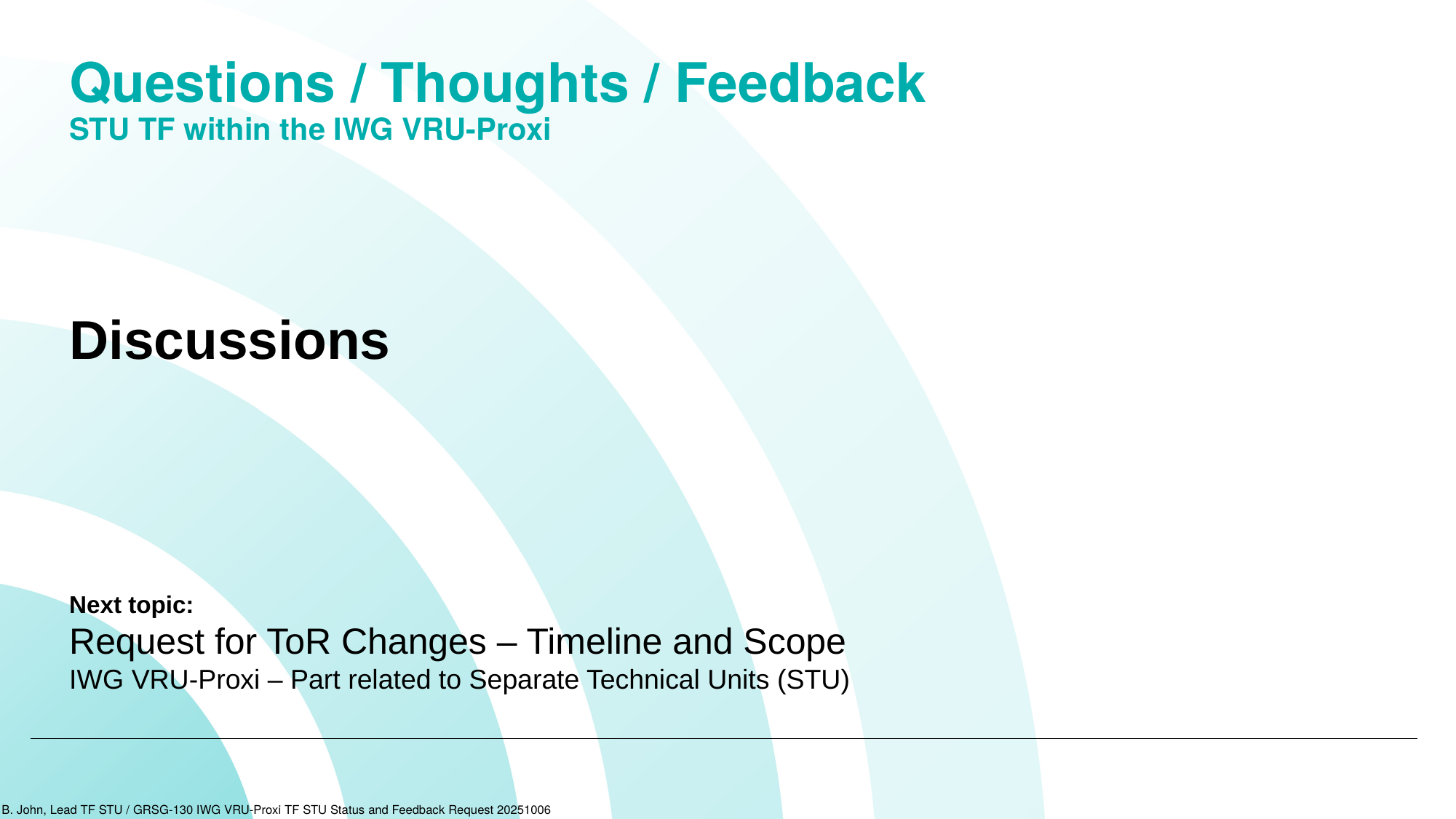

# Questions / Thoughts / Feedback STU TF within the IWG VRU-Proxi

Discussions

Next topic:
Request for ToR Changes – Timeline and Scope
IWG VRU-Proxi – Part related to Separate Technical Units (STU)